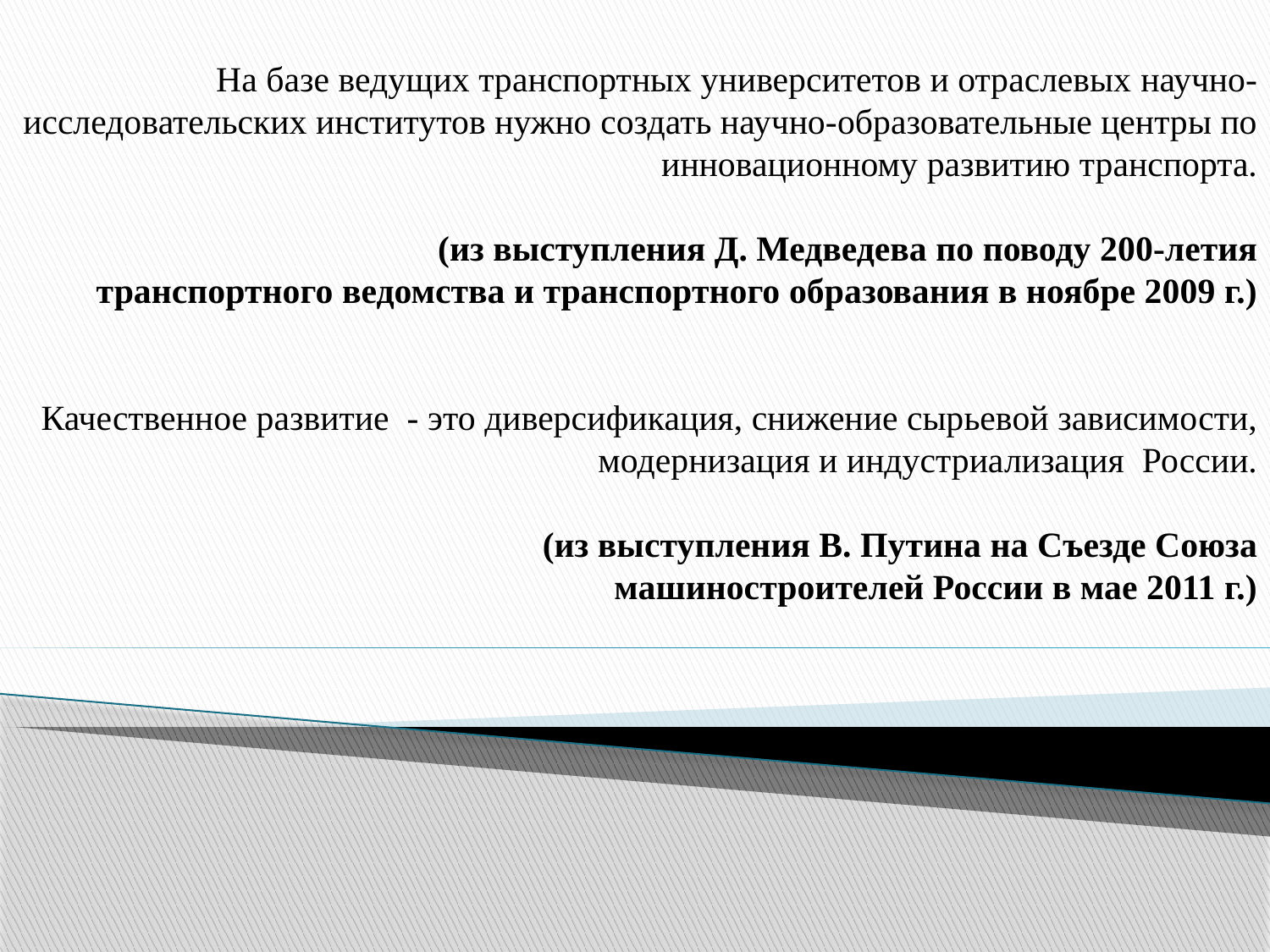

На базе ведущих транспортных университетов и отраслевых научно-исследовательских институтов нужно создать научно-образовательные центры по инновационному развитию транспорта.
   		 (из выступления Д. Медведева по поводу 200-летия транспортного ведомства и транспортного образования в ноябре 2009 г.)
Качественное развитие  - это диверсификация, снижение сырьевой зависимости, модернизация и индустриализация  России.
				(из выступления В. Путина на Съезде Союза машиностроителей России в мае 2011 г.)